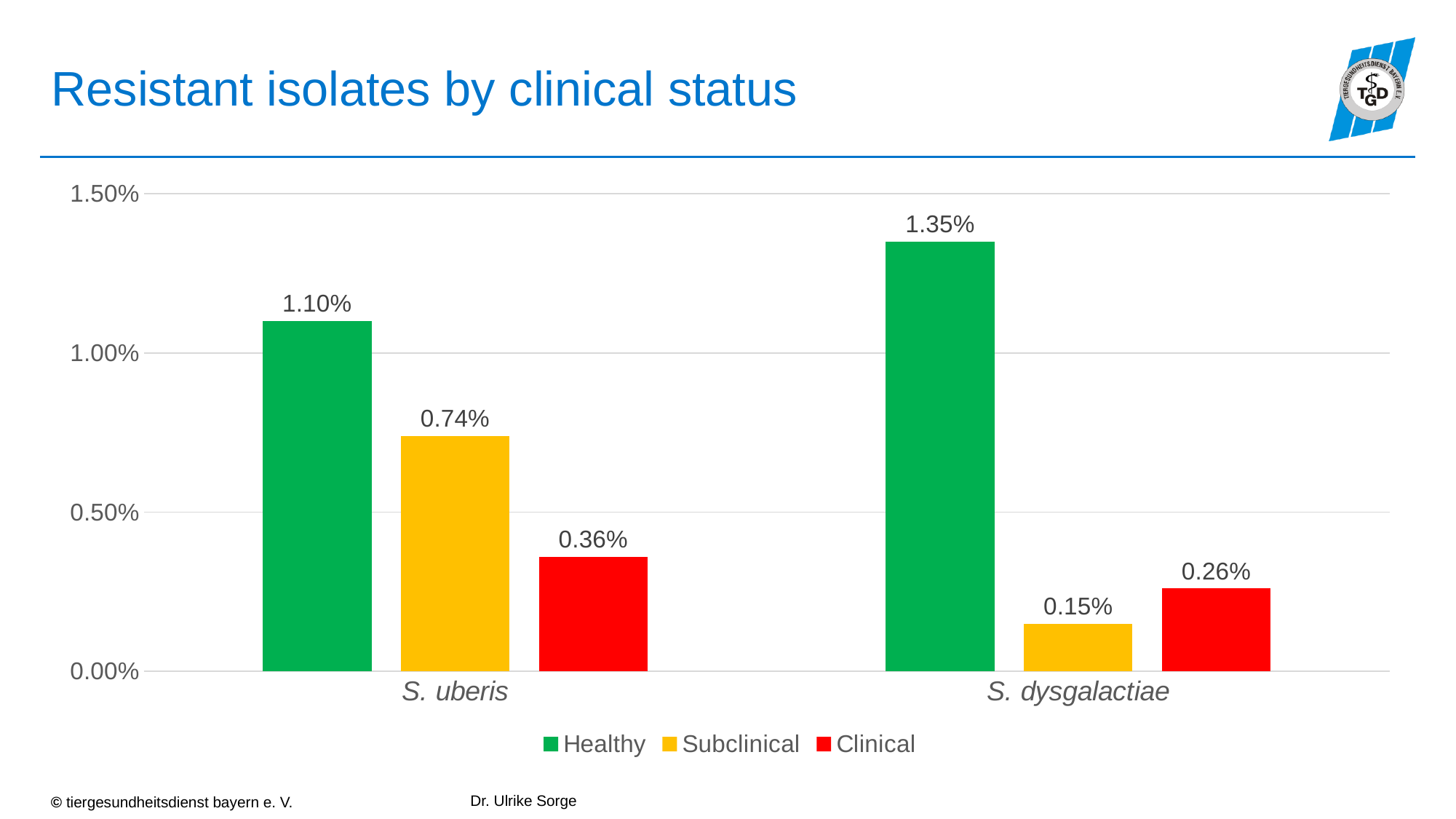

# Resistant isolates by clinical status

### Chart

| Category | Healthy | Subclinical | Clinical |
|---|---|---|---|
| S. uberis | 0.011 | 0.0074 | 0.0036 |
| S. dysgalactiae | 0.0135 | 0.0015 | 0.0026 |